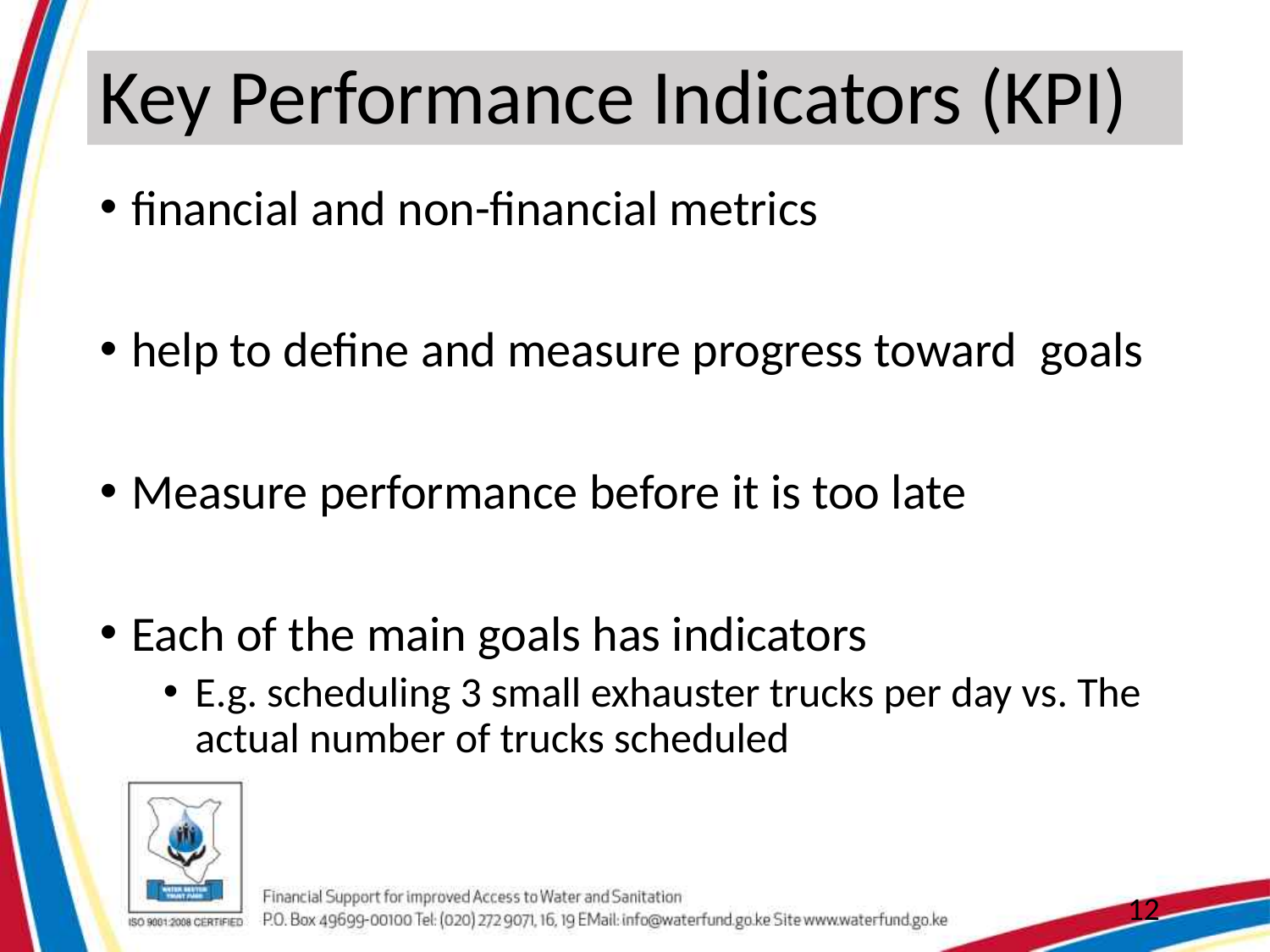

# Key Performance Indicators (KPI)
financial and non-financial metrics

help to define and measure progress toward  goals

Measure performance before it is too late

Each of the main goals has indicators
E.g. scheduling 3 small exhauster trucks per day vs. The actual number of trucks scheduled

12